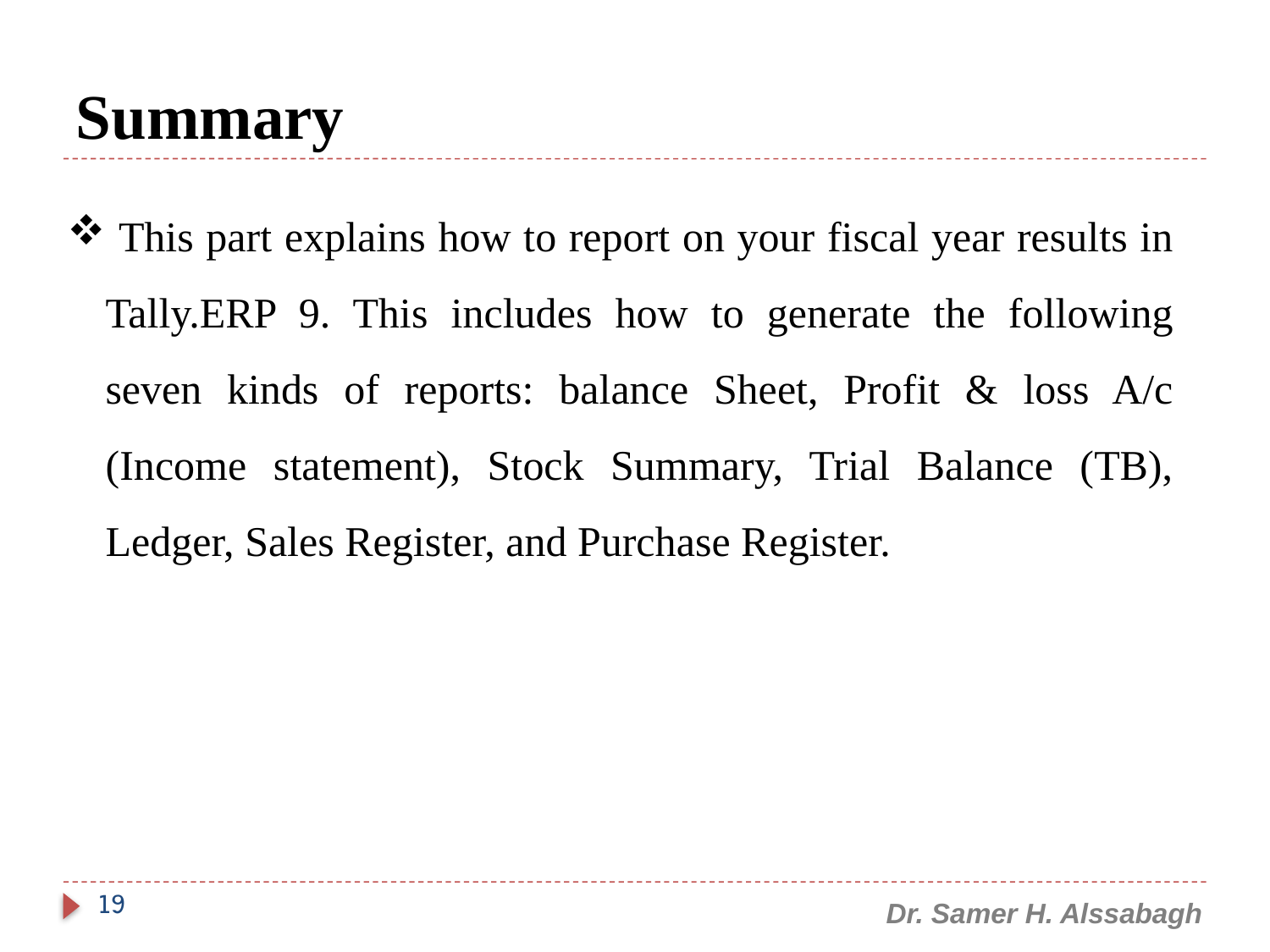

# Summary
 This part explains how to report on your fiscal year results in Tally.ERP 9. This includes how to generate the following seven kinds of reports: balance Sheet, Profit & loss A/c (Income statement), Stock Summary, Trial Balance (TB), Ledger, Sales Register, and Purchase Register.

19
Dr. Samer H. Alssabagh